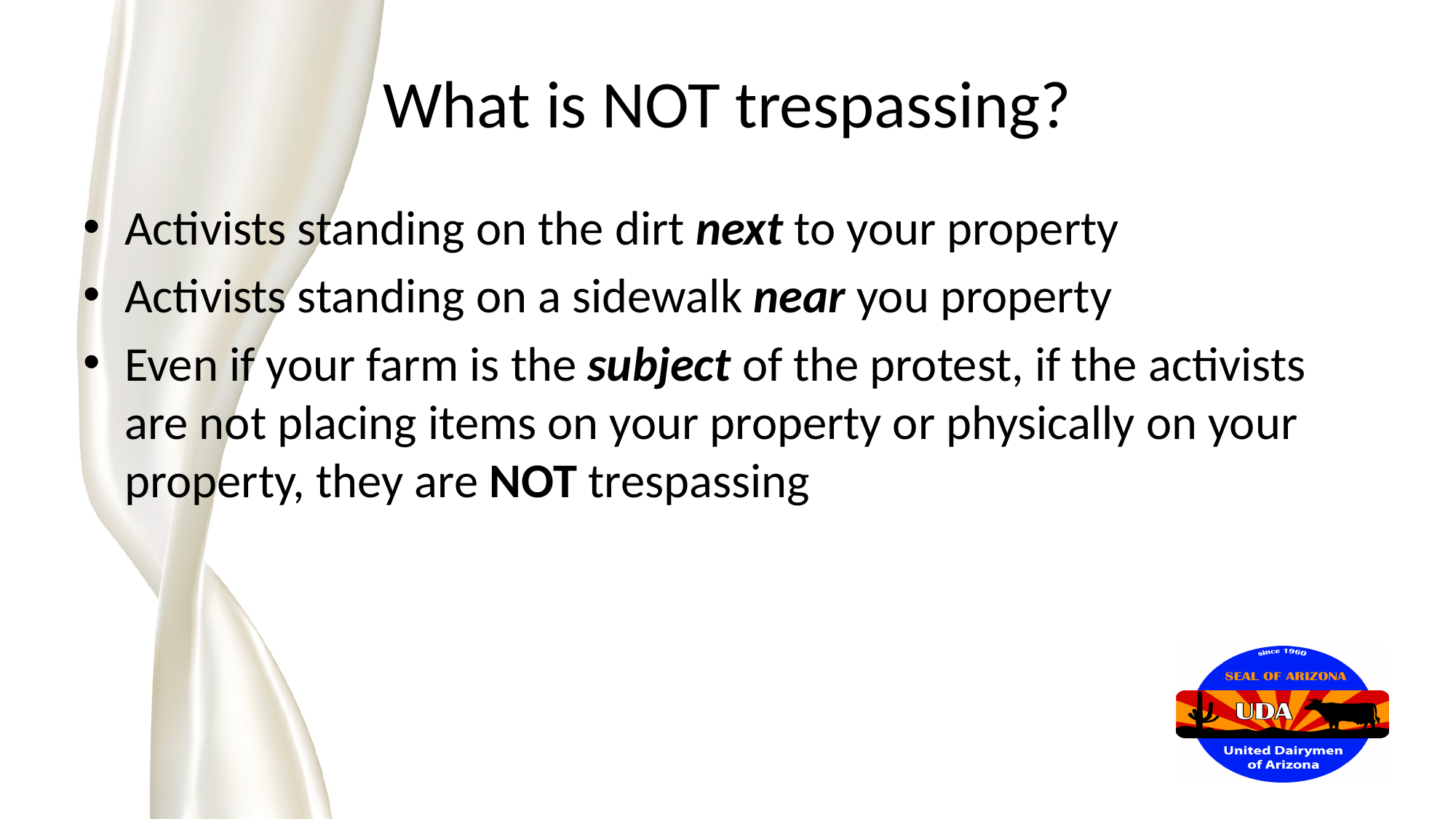

# What is NOT trespassing?
Activists standing on the dirt next to your property
Activists standing on a sidewalk near you property
Even if your farm is the subject of the protest, if the activists are not placing items on your property or physically on your property, they are NOT trespassing